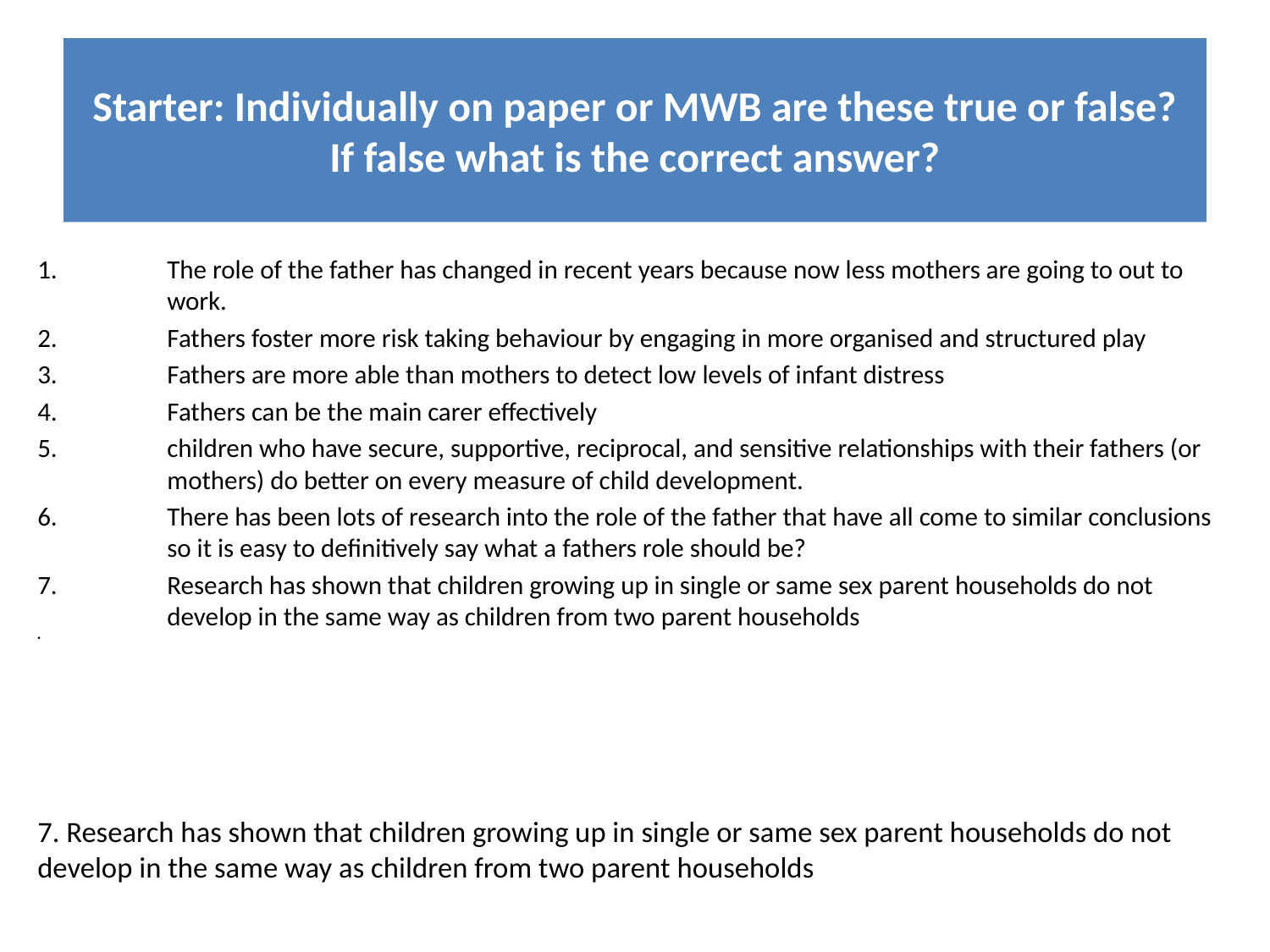

# Starter: Individually on paper or MWB are these true or false? If false what is the correct answer?
The role of the father has changed in recent years because now less mothers are going to out to work.
Fathers foster more risk taking behaviour by engaging in more organised and structured play
Fathers are more able than mothers to detect low levels of infant distress
Fathers can be the main carer effectively
children who have secure, supportive, reciprocal, and sensitive relationships with their fathers (or mothers) do better on every measure of child development.
There has been lots of research into the role of the father that have all come to similar conclusions so it is easy to definitively say what a fathers role should be?
Research has shown that children growing up in single or same sex parent households do not develop in the same way as children from two parent households

7. Research has shown that children growing up in single or same sex parent households do not develop in the same way as children from two parent households